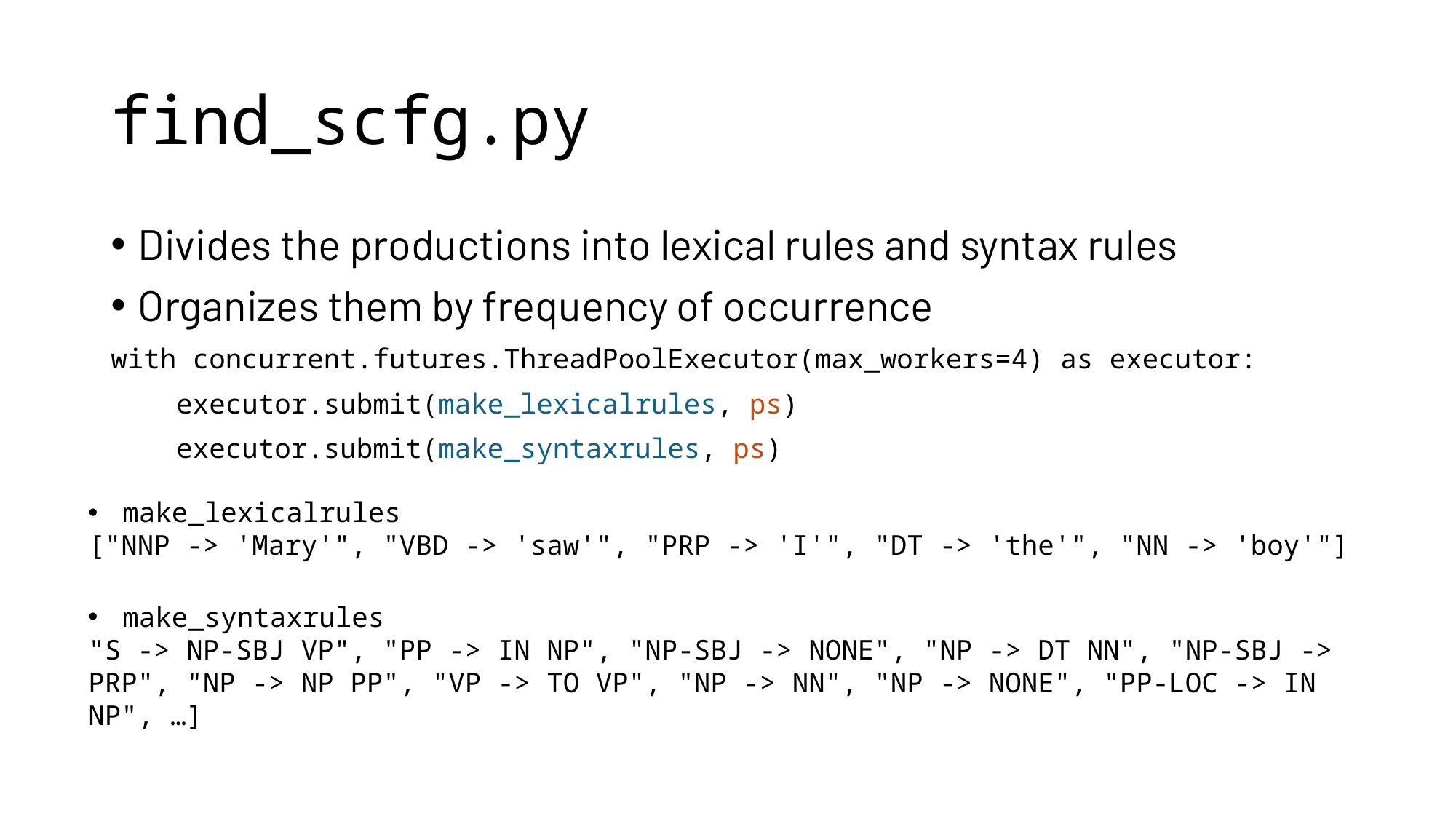

# find_scfg.py
Divides the productions into lexical rules and syntax rules
Organizes them by frequency of occurrence
with concurrent.futures.ThreadPoolExecutor(max_workers=4) as executor:
    executor.submit(make_lexicalrules, ps)
    executor.submit(make_syntaxrules, ps)
make_lexicalrules
["NNP -> 'Mary'", "VBD -> 'saw'", "PRP -> 'I'", "DT -> 'the'", "NN -> 'boy'"]
make_syntaxrules
"S -> NP-SBJ VP", "PP -> IN NP", "NP-SBJ -> NONE", "NP -> DT NN", "NP-SBJ -> PRP", "NP -> NP PP", "VP -> TO VP", "NP -> NN", "NP -> NONE", "PP-LOC -> IN NP", …]